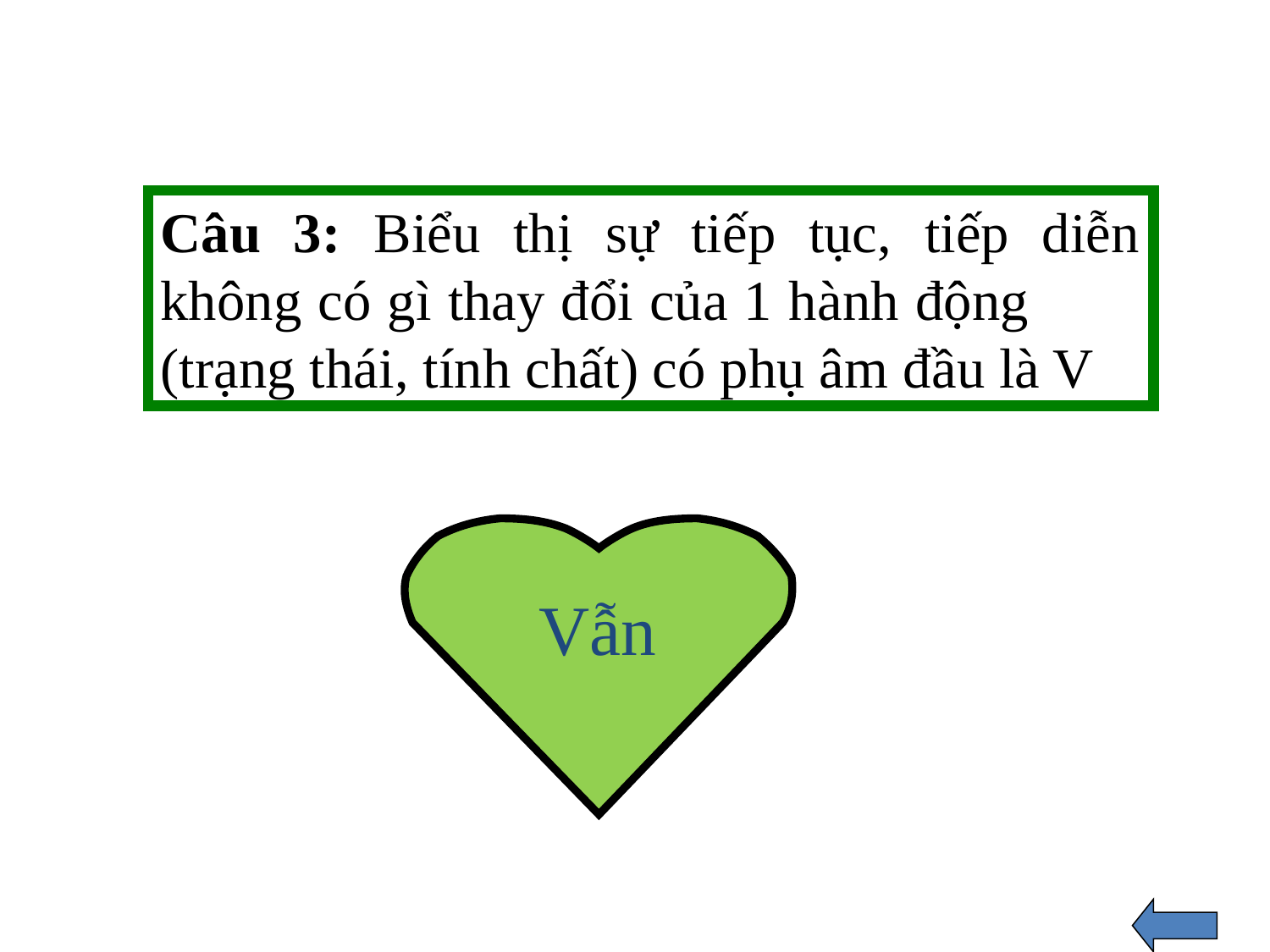

Câu 3: Biểu thị sự tiếp tục, tiếp diễn không có gì thay đổi của 1 hành động        (trạng thái, tính chất) có phụ âm đầu là V
Vẫn